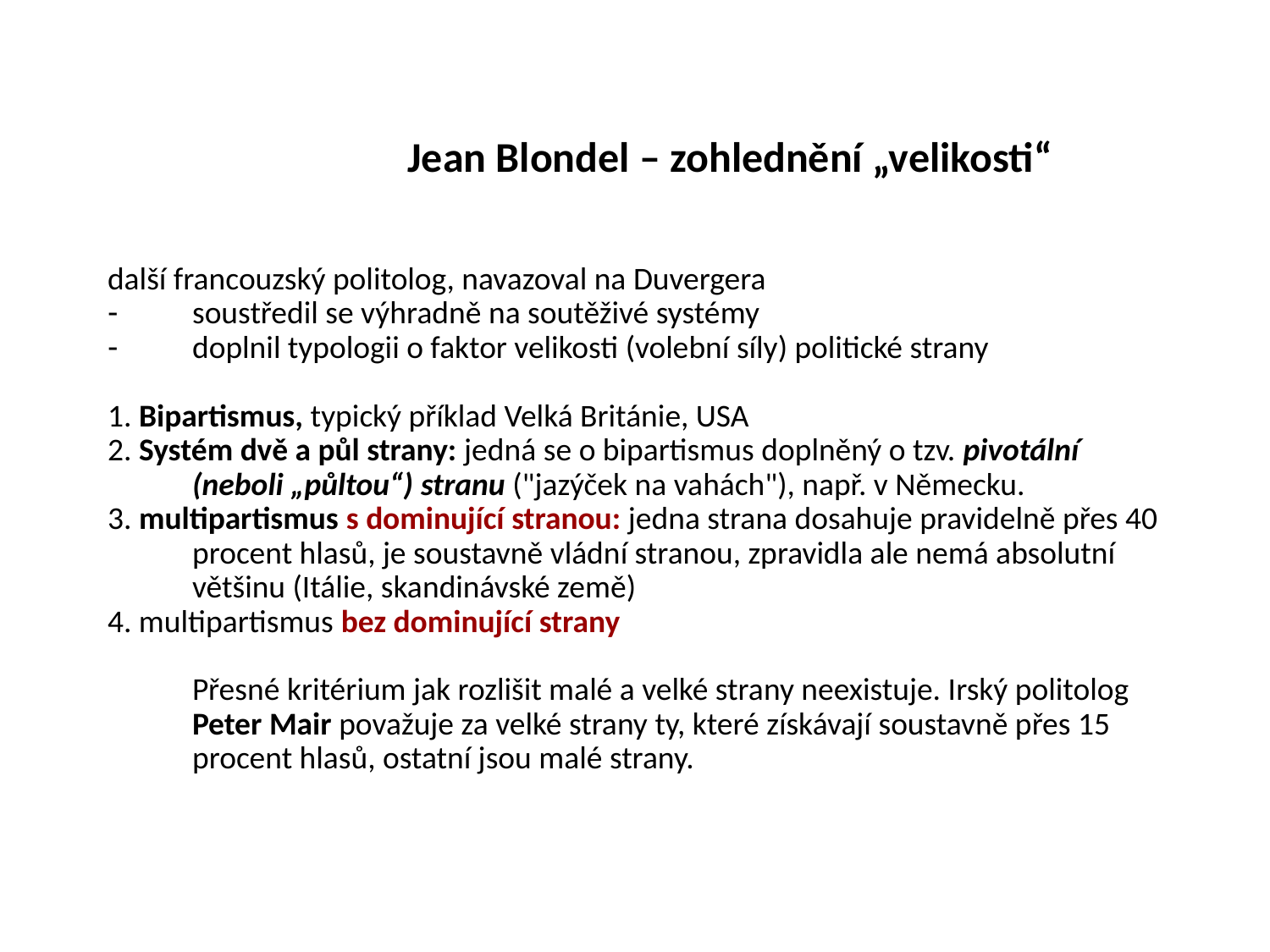

Jean Blondel – zohlednění „velikosti“
další francouzský politolog, navazoval na Duvergera
soustředil se výhradně na soutěživé systémy
doplnil typologii o faktor velikosti (volební síly) politické strany

1. Bipartismus, typický příklad Velká Británie, USA
2. Systém dvě a půl strany: jedná se o bipartismus doplněný o tzv. pivotální (neboli „půltou“) stranu ("jazýček na vahách"), např. v Německu.
3. multipartismus s dominující stranou: jedna strana dosahuje pravidelně přes 40 procent hlasů, je soustavně vládní stranou, zpravidla ale nemá absolutní většinu (Itálie, skandinávské země)
4. multipartismus bez dominující strany

	Přesné kritérium jak rozlišit malé a velké strany neexistuje. Irský politolog Peter Mair považuje za velké strany ty, které získávají soustavně přes 15 procent hlasů, ostatní jsou malé strany.